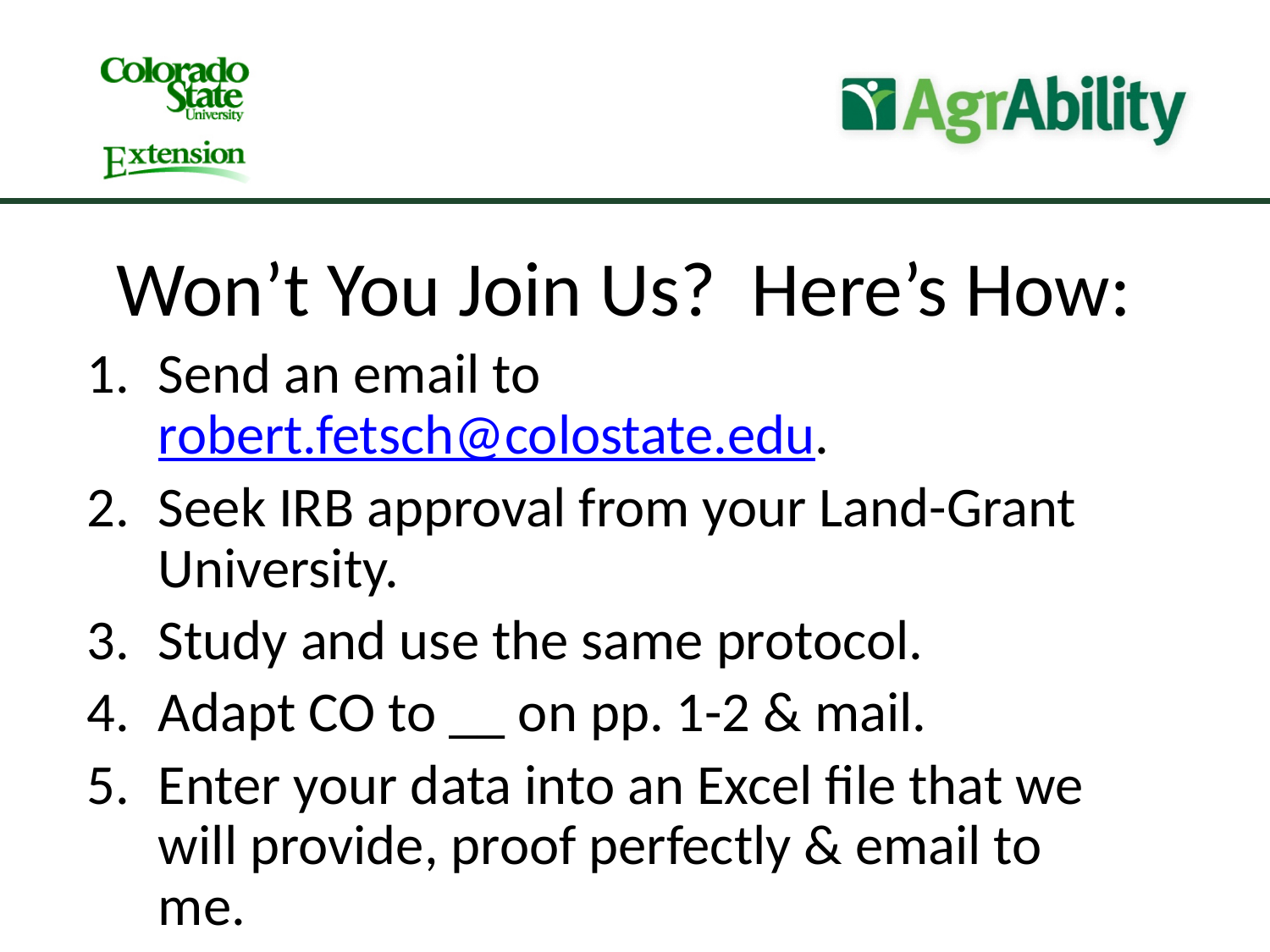

Won’t You Join Us?  Here’s How:
Send an email to robert.fetsch@colostate.edu.
Seek IRB approval from your Land-Grant University.
Study and use the same protocol.
Adapt CO to __ on pp. 1-2 & mail.
Enter your data into an Excel file that we will provide, proof perfectly & email to me.